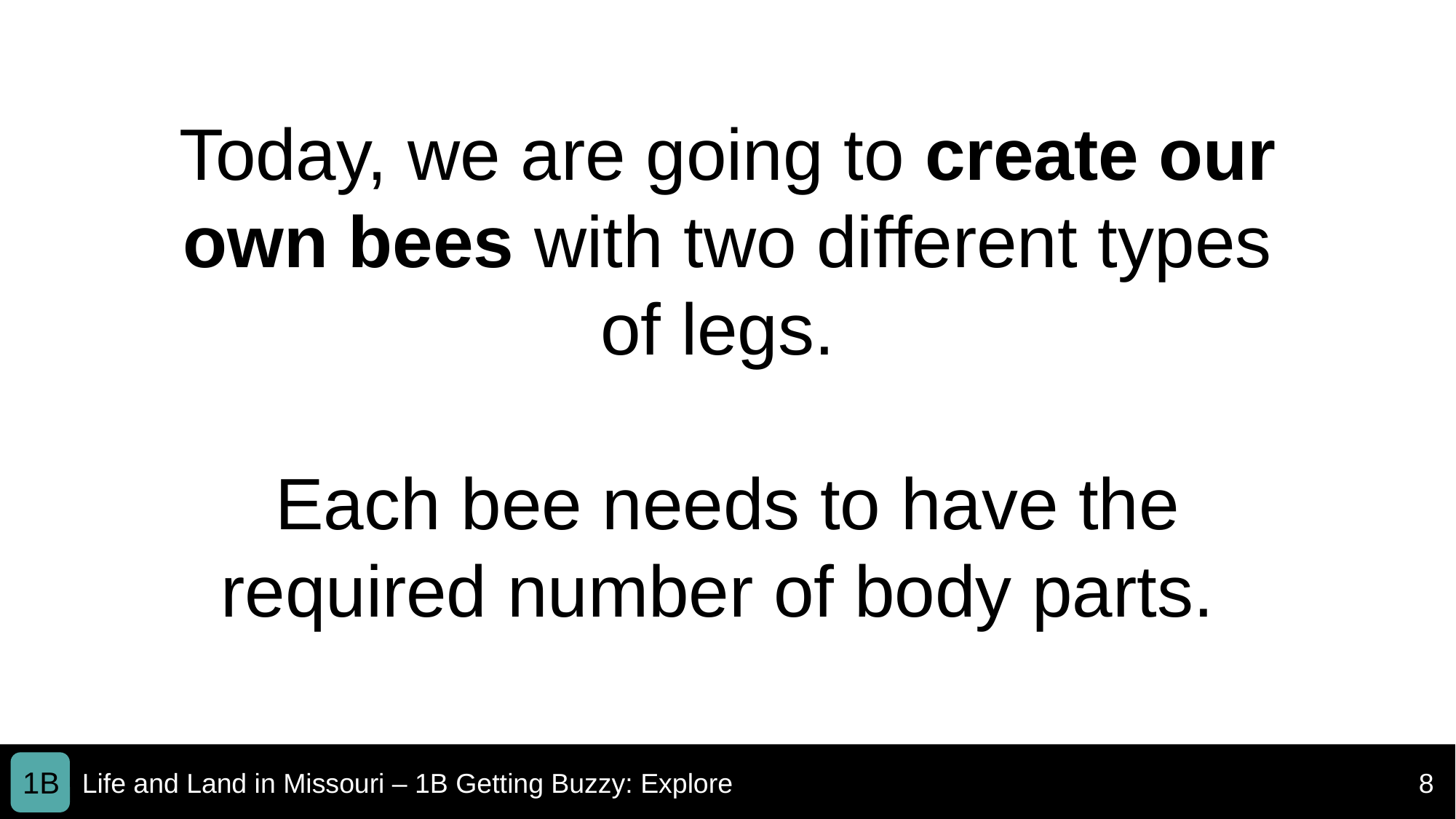

Today, we are going to create our own bees with two different types of legs.

Each bee needs to have the required number of body parts.

1B
Life and Land in Missouri – 1B Getting Buzzy: Explore
8